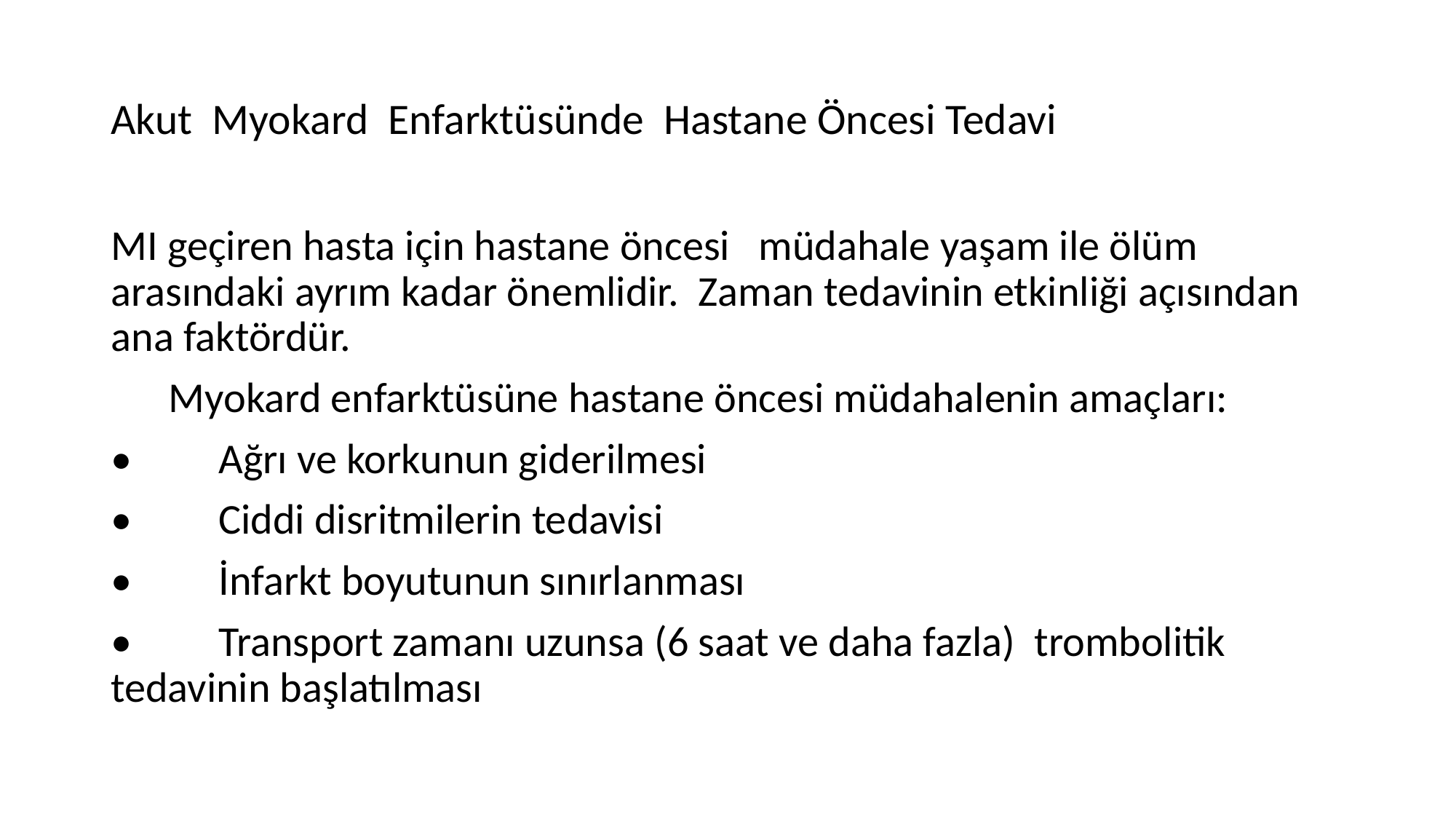

# Akut  Myokard  Enfarktüsünde  Hastane Öncesi Tedavi
MI geçiren hasta için hastane öncesi   müdahale yaşam ile ölüm arasındaki ayrım kadar önemlidir.  Zaman tedavinin etkinliği açısından ana faktördür.
      Myokard enfarktüsüne hastane öncesi müdahalenin amaçları:
•         Ağrı ve korkunun giderilmesi
•         Ciddi disritmilerin tedavisi
•         İnfarkt boyutunun sınırlanması
•         Transport zamanı uzunsa (6 saat ve daha fazla)  trombolitik tedavinin başlatılması